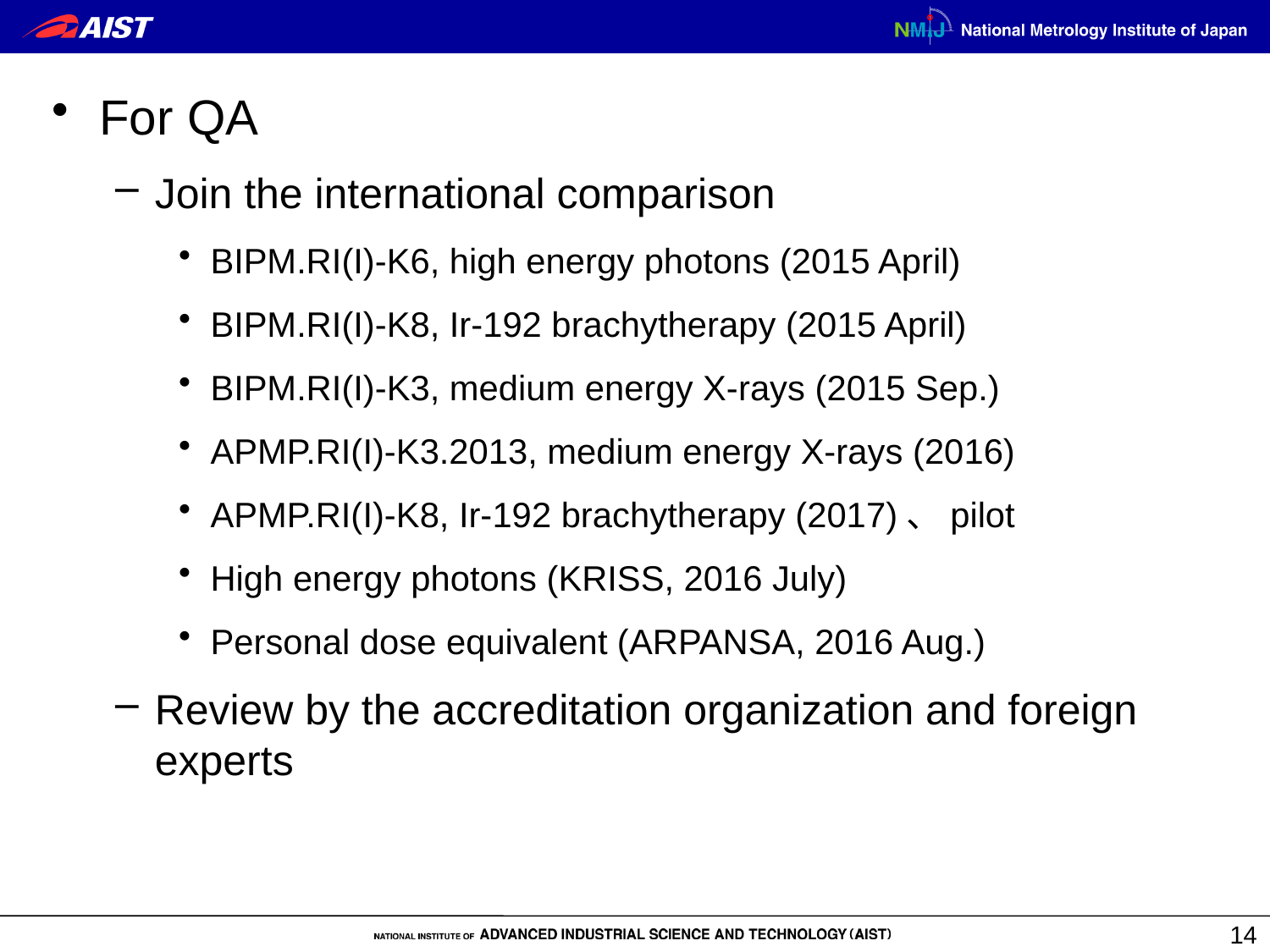

#
For QA
Join the international comparison
BIPM.RI(I)-K6, high energy photons (2015 April)
BIPM.RI(I)-K8, Ir-192 brachytherapy (2015 April)
BIPM.RI(I)-K3, medium energy X-rays (2015 Sep.)
APMP.RI(I)-K3.2013, medium energy X-rays (2016)
APMP.RI(I)-K8, Ir-192 brachytherapy (2017)、pilot
High energy photons (KRISS, 2016 July)
Personal dose equivalent (ARPANSA, 2016 Aug.)
Review by the accreditation organization and foreign experts
14